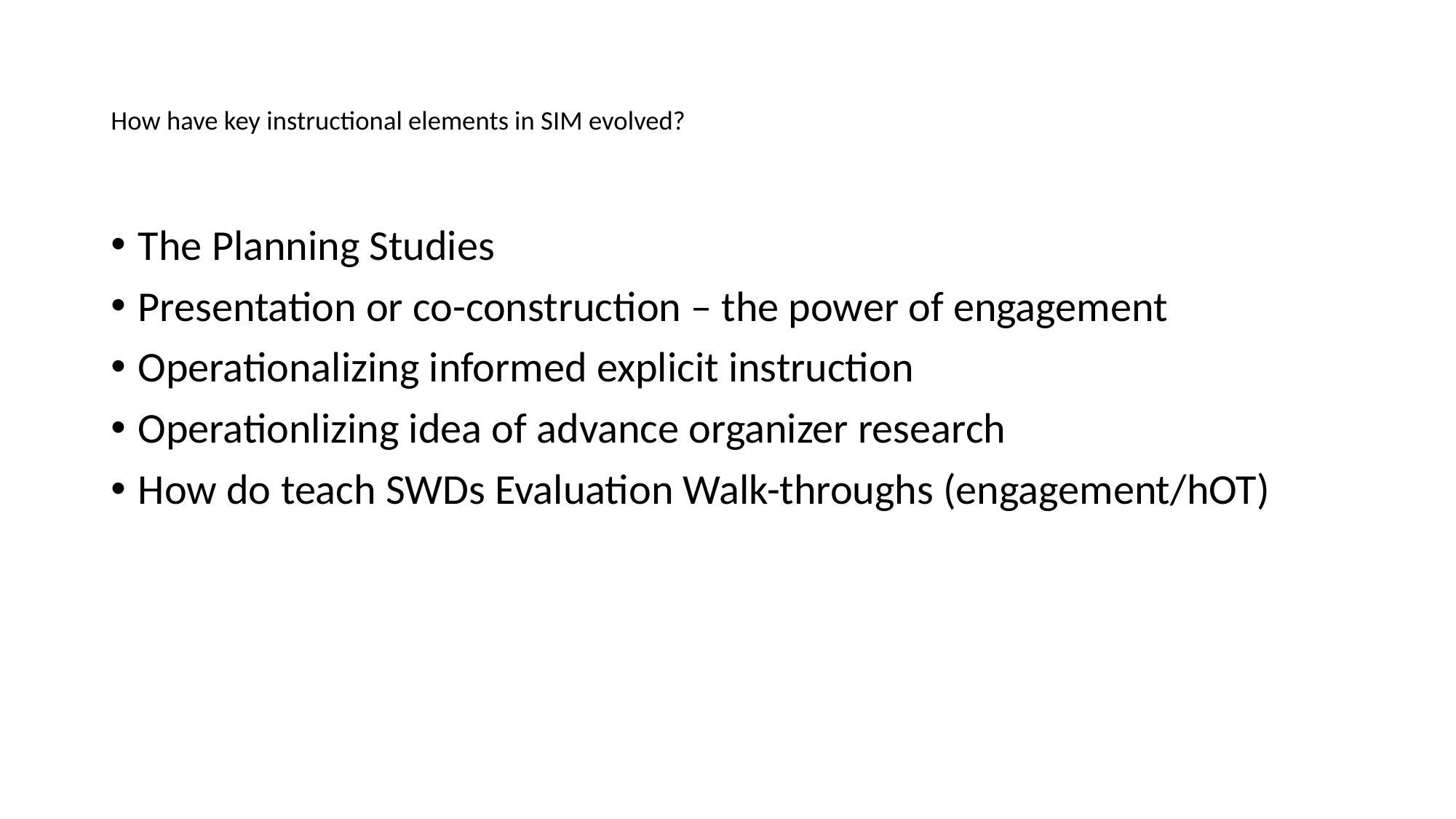

# How have key instructional elements in SIM evolved?
The Planning Studies
Presentation or co-construction – the power of engagement
Operationalizing informed explicit instruction
Operationlizing idea of advance organizer research
How do teach SWDs Evaluation Walk-throughs (engagement/hOT)